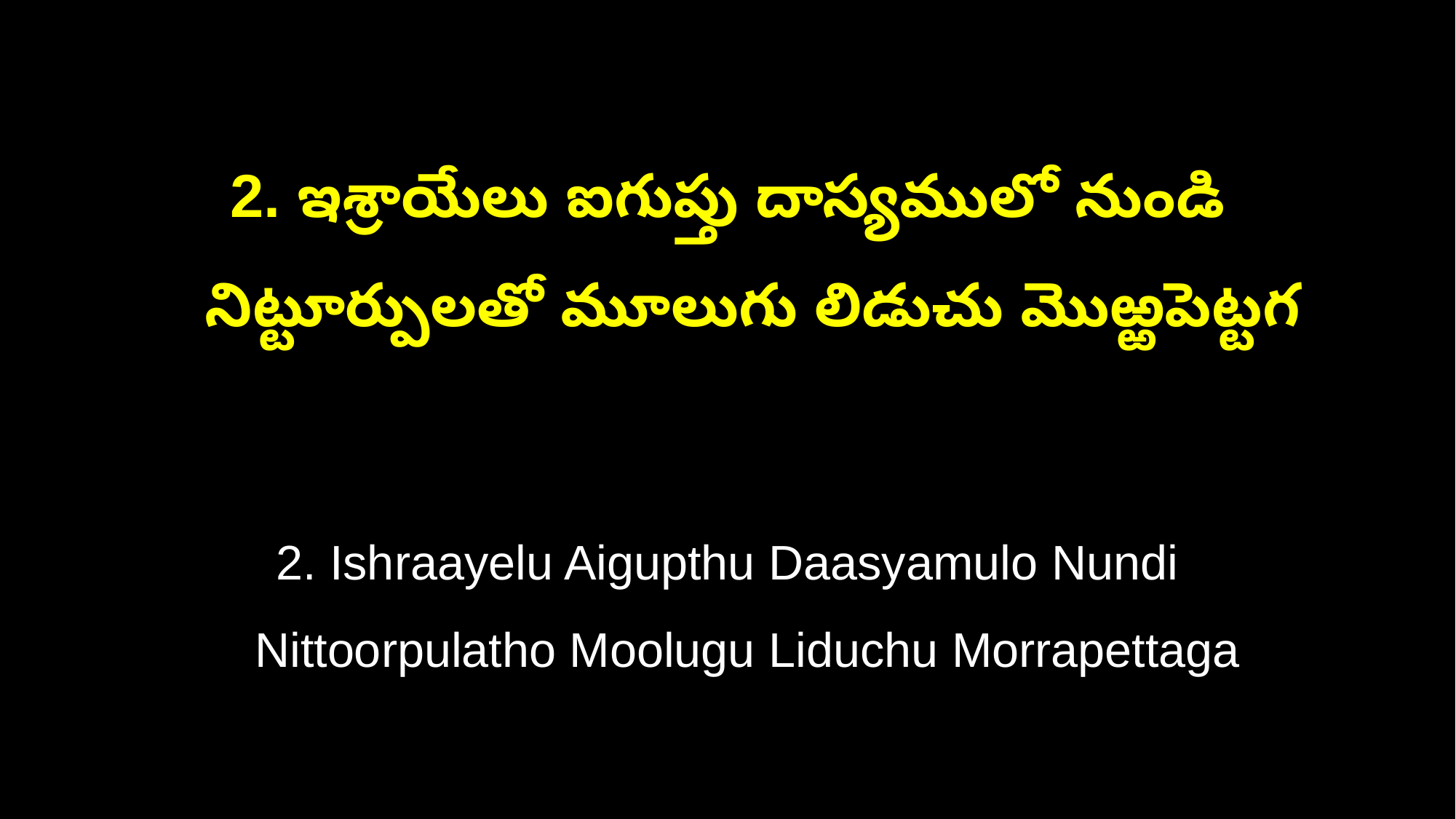

2. ఇశ్రాయేలు ఐగుప్తు దాస్యములో నుండి
   నిట్టూర్పులతో మూలుగు లిడుచు మొఱ్ఱపెట్టగ
2. Ishraayelu Aigupthu Daasyamulo Nundi
   Nittoorpulatho Moolugu Liduchu Morrapettaga